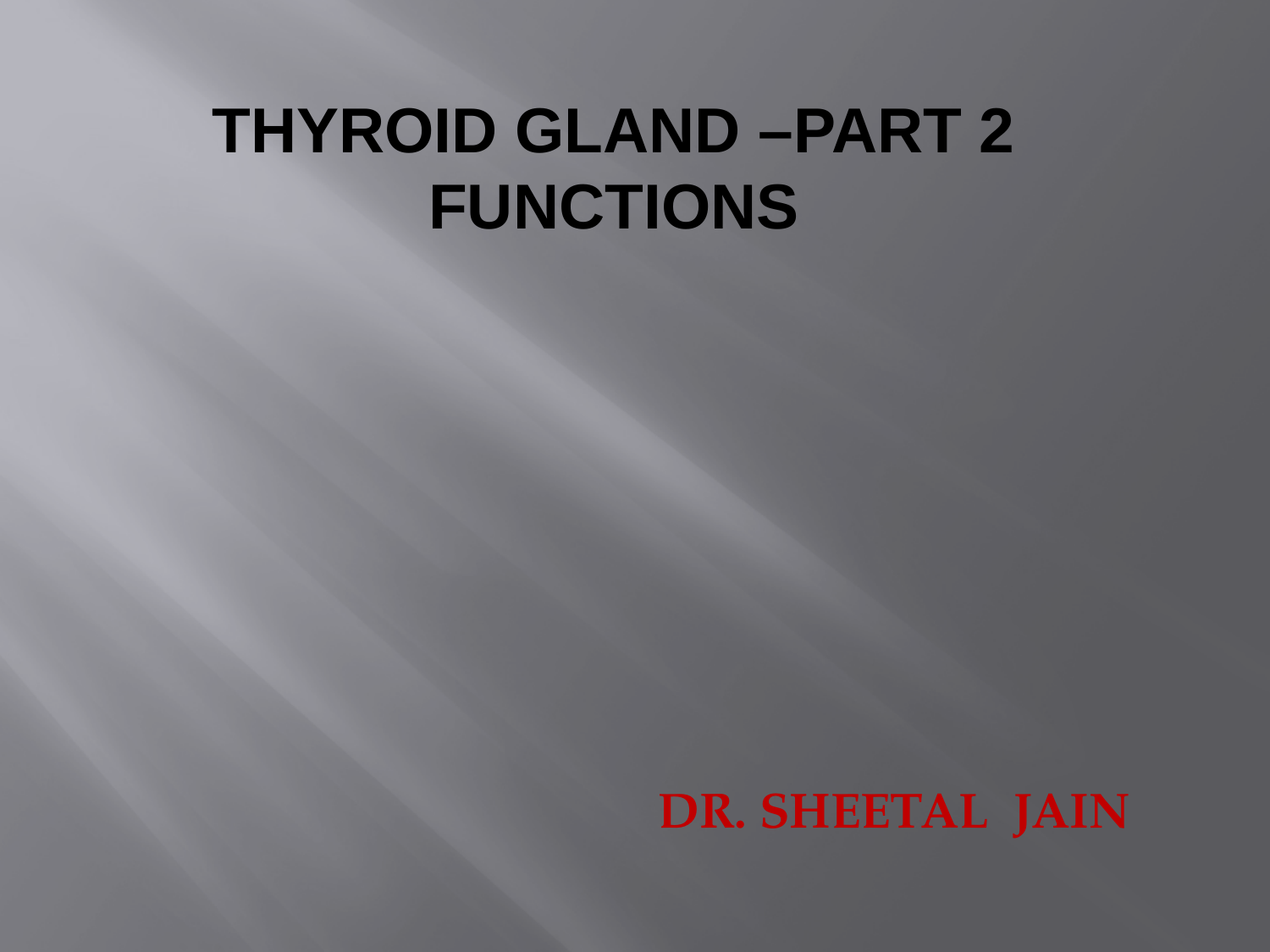

# THYROID GLAND –part 2 functions
DR. SHEETAL  JAIN